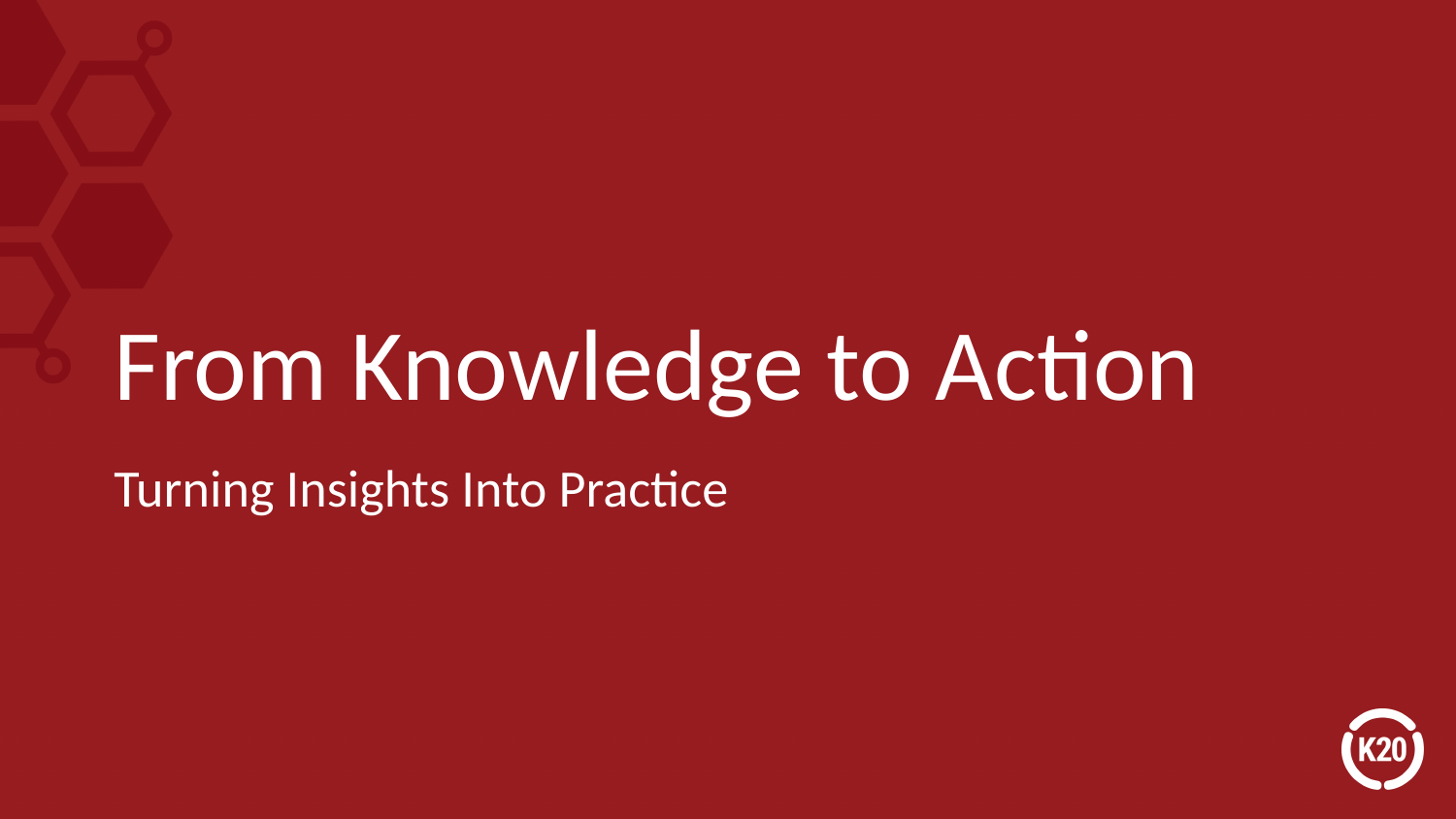

# From Knowledge to Action
Turning Insights Into Practice